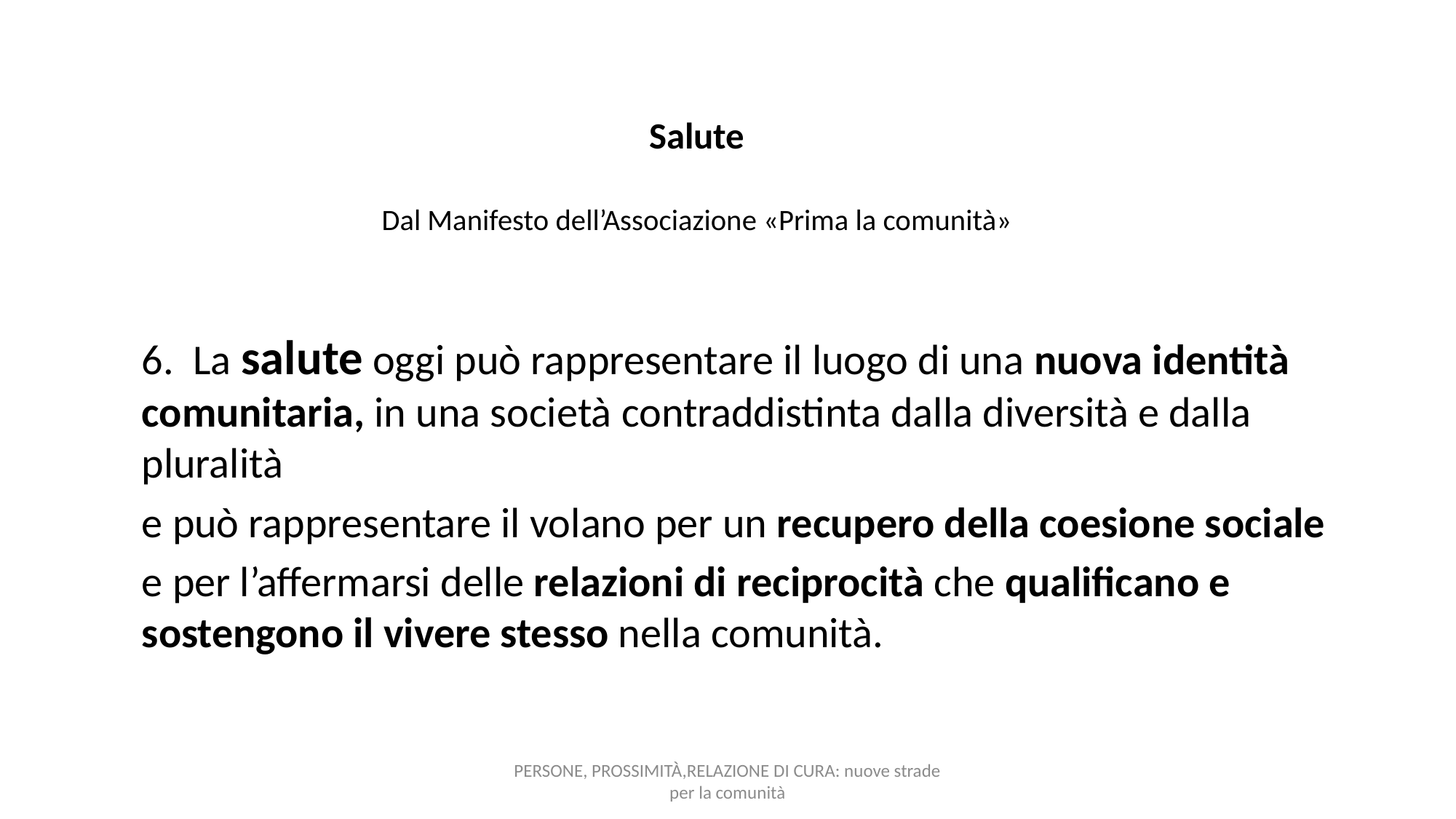

# Salute Dal Manifesto dell’Associazione «Prima la comunità»
6.  La salute oggi può rappresentare il luogo di una nuova identità comunitaria, in una società contraddistinta dalla diversità e dalla pluralità
e può rappresentare il volano per un recupero della coesione sociale
e per l’affermarsi delle relazioni di reciprocità che qualificano e sostengono il vivere stesso nella comunità.
PERSONE, PROSSIMITÀ,RELAZIONE DI CURA: nuove strade per la comunità